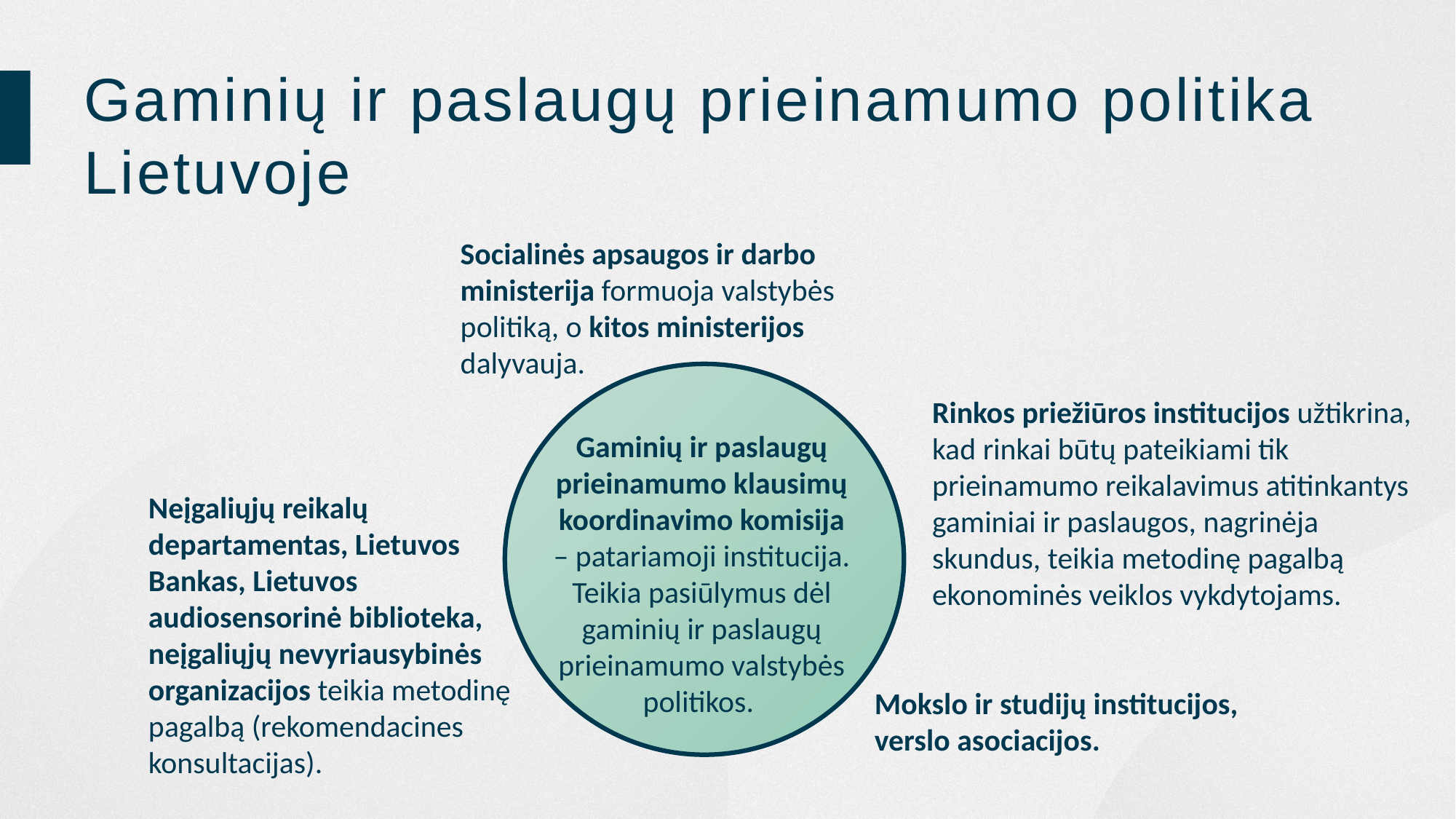

Gaminių ir paslaugų prieinamumo politika Lietuvoje

Socialinės apsaugos ir darbo ministerija formuoja valstybės politiką, o kitos ministerijos dalyvauja.

Rinkos priežiūros institucijos užtikrina, kad rinkai būtų pateikiami tik prieinamumo reikalavimus atitinkantys gaminiai ir paslaugos, nagrinėja skundus, teikia metodinę pagalbą ekonominės veiklos vykdytojams.
Gaminių ir paslaugų prieinamumo klausimų koordinavimo komisija – patariamoji institucija. Teikia pasiūlymus dėl gaminių ir paslaugų prieinamumo valstybės politikos.
Neįgaliųjų reikalų departamentas, Lietuvos Bankas, Lietuvos audiosensorinė biblioteka, neįgaliųjų nevyriausybinės organizacijos teikia metodinę pagalbą (rekomendacines konsultacijas).
Mokslo ir studijų institucijos, verslo asociacijos.